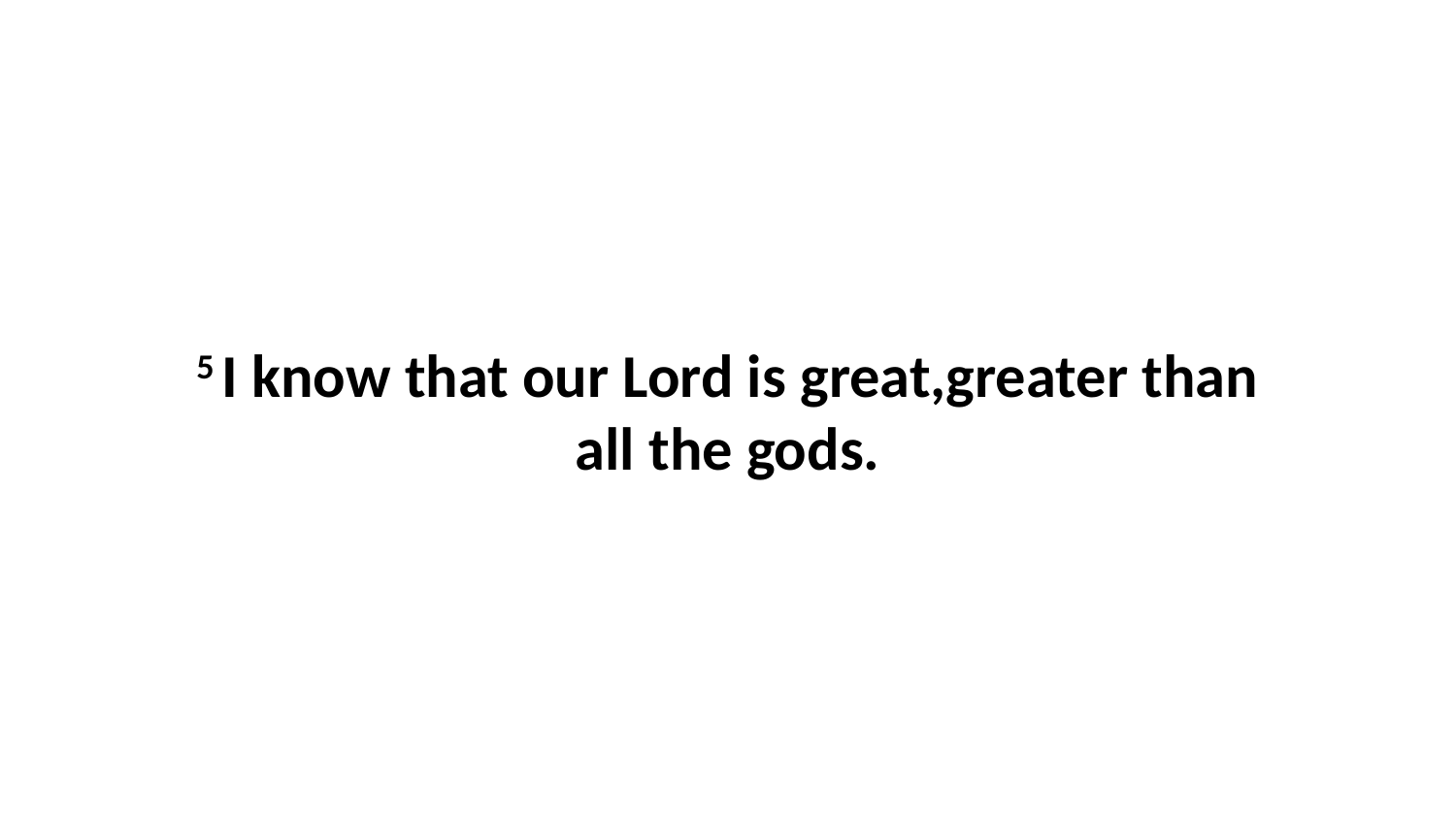

5 I know that our Lord is great,greater than all the gods.